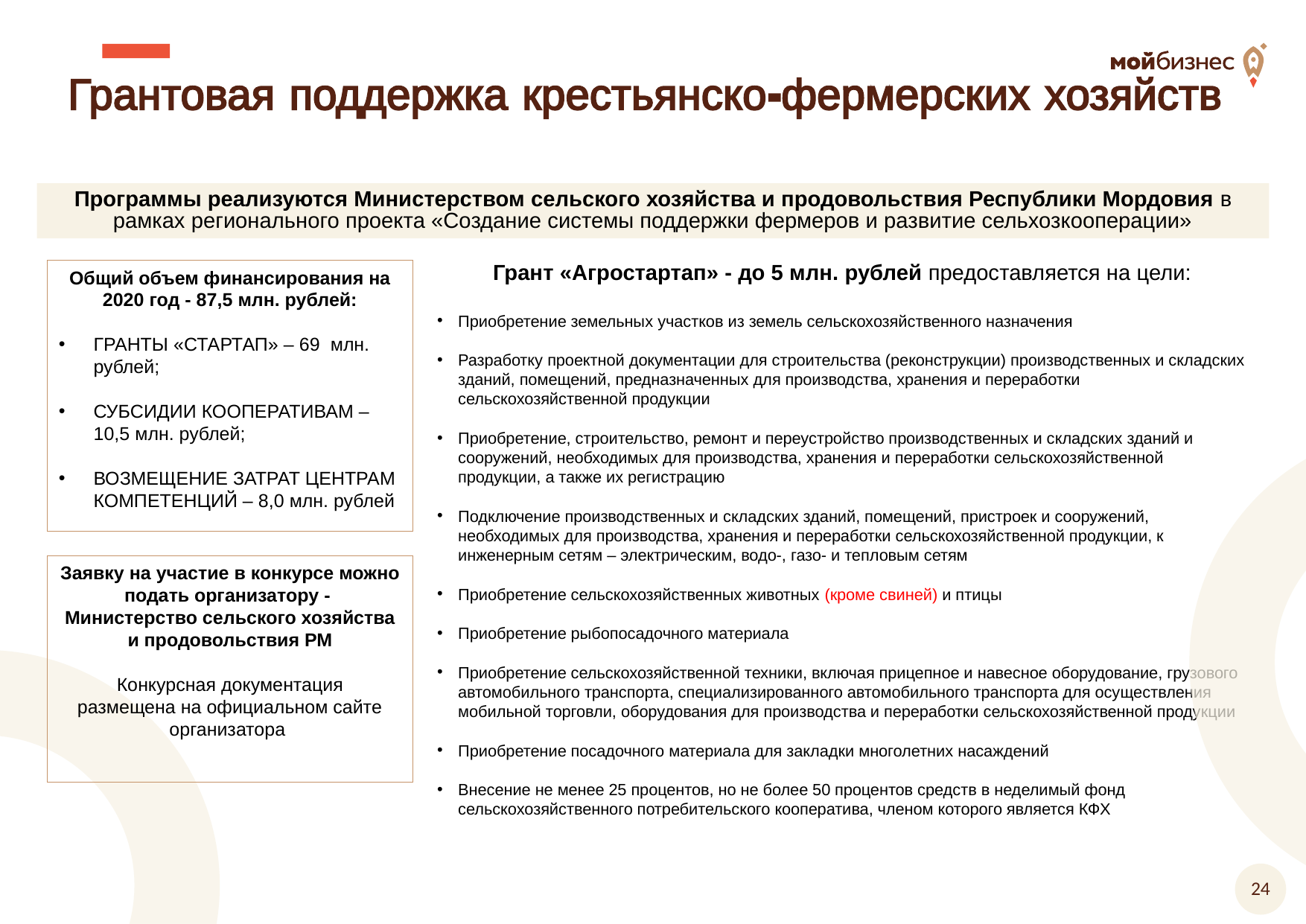

Грантовая поддержка крестьянско-фермерских хозяйств
Программы реализуются Министерством сельского хозяйства и продовольствия Республики Мордовия в рамках регионального проекта «Создание системы поддержки фермеров и развитие сельхозкооперации»
Грант «Агростартап» - до 5 млн. рублей предоставляется на цели:

Приобретение земельных участков из земель сельскохозяйственного назначения

Разработку проектной документации для строительства (реконструкции) производственных и складских зданий, помещений, предназначенных для производства, хранения и переработки сельскохозяйственной продукции

Приобретение, строительство, ремонт и переустройство производственных и складских зданий и сооружений, необходимых для производства, хранения и переработки сельскохозяйственной продукции, а также их регистрацию

Подключение производственных и складских зданий, помещений, пристроек и сооружений, необходимых для производства, хранения и переработки сельскохозяйственной продукции, к инженерным сетям – электрическим, водо-, газо- и тепловым сетям

Приобретение сельскохозяйственных животных (кроме свиней) и птицы

Приобретение рыбопосадочного материала

Приобретение сельскохозяйственной техники, включая прицепное и навесное оборудование, грузового автомобильного транспорта, специализированного автомобильного транспорта для осуществления мобильной торговли, оборудования для производства и переработки сельскохозяйственной продукции

Приобретение посадочного материала для закладки многолетних насаждений

Внесение не менее 25 процентов, но не более 50 процентов средств в неделимый фонд сельскохозяйственного потребительского кооператива, членом которого является КФХ
Общий объем финансирования на 2020 год - 87,5 млн. рублей:

ГРАНТЫ «СТАРТАП» – 69  млн. рублей;

СУБСИДИИ КООПЕРАТИВАМ – 10,5 млн. рублей;

ВОЗМЕЩЕНИЕ ЗАТРАТ ЦЕНТРАМ КОМПЕТЕНЦИЙ – 8,0 млн. рублей

Заявку на участие в конкурсе можно подать организатору -  Министерство сельского хозяйства и продовольствия РМ

Конкурсная документация
размещена на официальном сайте организатора